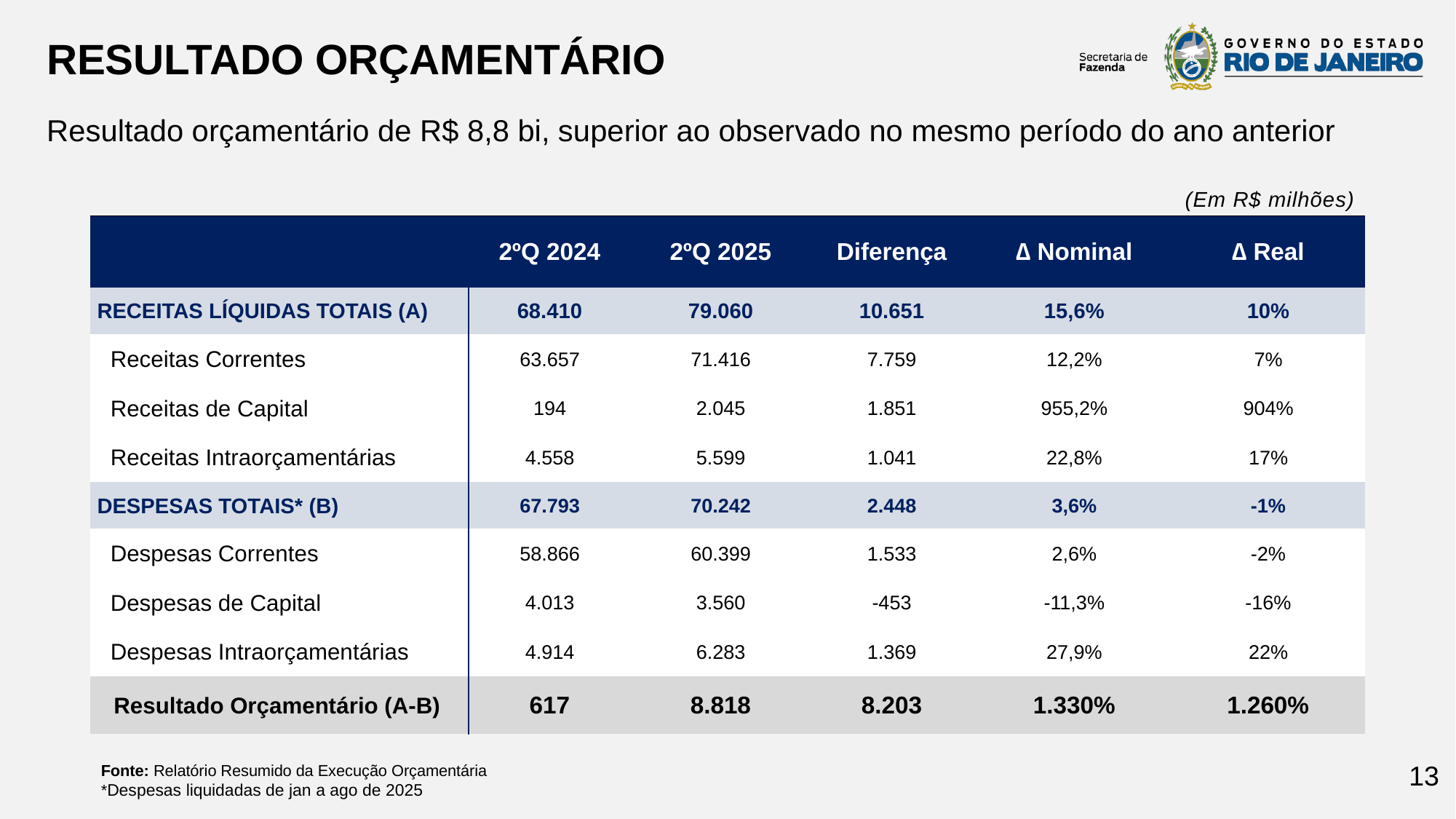

RESULTADO ORÇAMENTÁRIO
Resultado orçamentário de R$ 8,8 bi, superior ao observado no mesmo período do ano anterior
(Em R$ milhões)
|  | 2ºQ 2024 | 2ºQ 2025 | Diferença | ∆ Nominal | ∆ Real |
| --- | --- | --- | --- | --- | --- |
| RECEITAS LÍQUIDAS TOTAIS (A) | 68.410 | 79.060 | 10.651 | 15,6% | 10% |
| Receitas Correntes | 63.657 | 71.416 | 7.759 | 12,2% | 7% |
| Receitas de Capital | 194 | 2.045 | 1.851 | 955,2% | 904% |
| Receitas Intraorçamentárias | 4.558 | 5.599 | 1.041 | 22,8% | 17% |
| DESPESAS TOTAIS\* (B) | 67.793 | 70.242 | 2.448 | 3,6% | -1% |
| Despesas Correntes | 58.866 | 60.399 | 1.533 | 2,6% | -2% |
| Despesas de Capital | 4.013 | 3.560 | -453 | -11,3% | -16% |
| Despesas Intraorçamentárias | 4.914 | 6.283 | 1.369 | 27,9% | 22% |
| Resultado Orçamentário (A-B) | 617 | 8.818 | 8.203 | 1.330% | 1.260% |
13
Fonte: Relatório Resumido da Execução Orçamentária
​*Despesas liquidadas de jan a ago de 2025